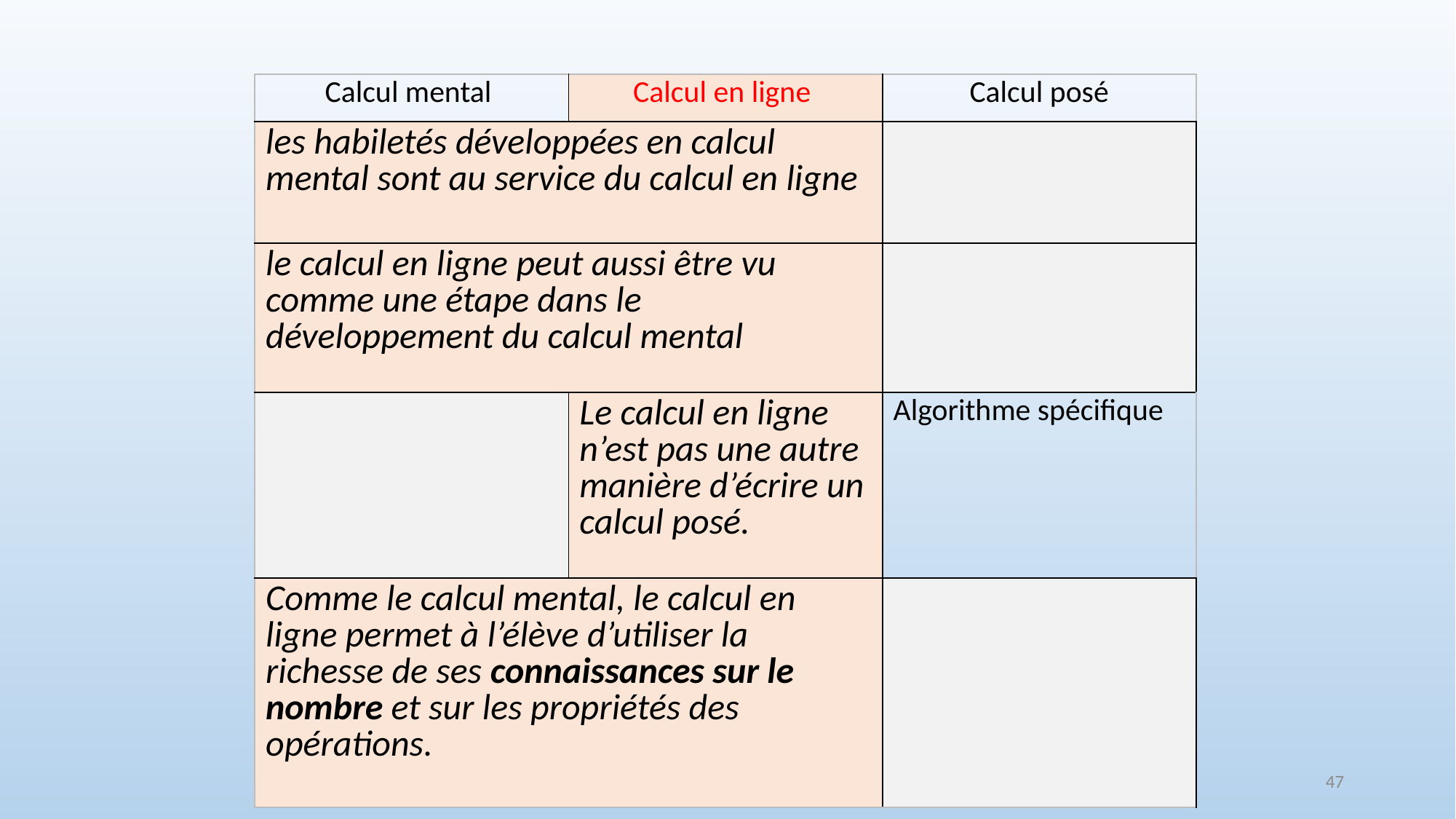

| Calcul mental | Calcul en ligne | Calcul posé |
| --- | --- | --- |
| les habiletés développées en calcul mental sont au service du calcul en ligne |  |  |
| le calcul en ligne peut aussi être vu comme une étape dans le développement du calcul mental |  |  |
|  | Le calcul en ligne n’est pas une autre manière d’écrire un calcul posé. | Algorithme spécifique |
| Comme le calcul mental, le calcul en ligne permet à l’élève d’utiliser la richesse de ses connaissances sur le nombre et sur les propriétés des opérations. |  |  |
47